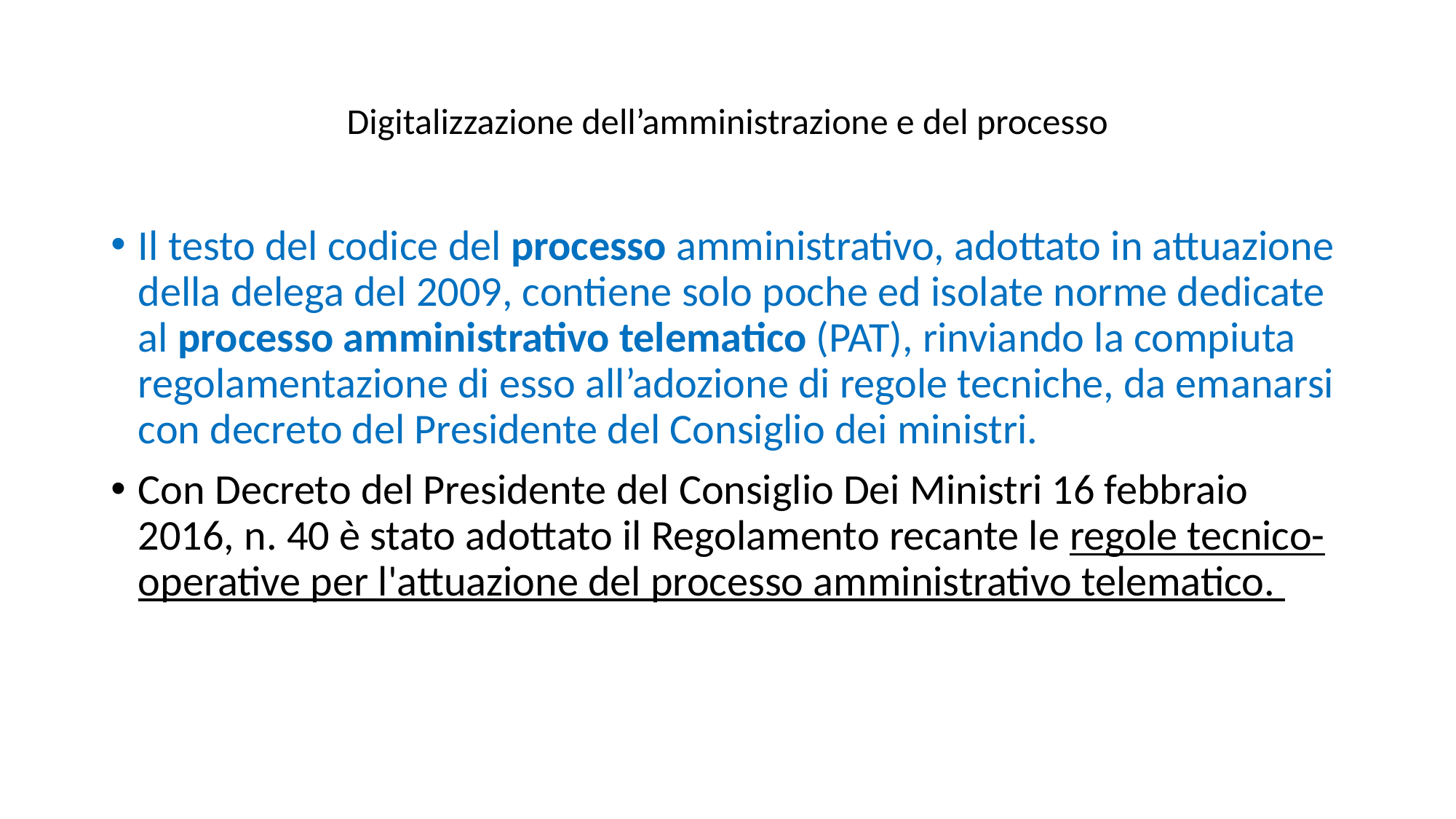

# Digitalizzazione dell’amministrazione e del processo
Il testo del codice del processo amministrativo, adottato in attuazione della delega del 2009, contiene solo poche ed isolate norme dedicate al processo amministrativo telematico (PAT), rinviando la compiuta regolamentazione di esso all’adozione di regole tecniche, da emanarsi con decreto del Presidente del Consiglio dei ministri.
Con Decreto del Presidente del Consiglio Dei Ministri 16 febbraio 2016, n. 40 è stato adottato il Regolamento recante le regole tecnico-operative per l'attuazione del processo amministrativo telematico.